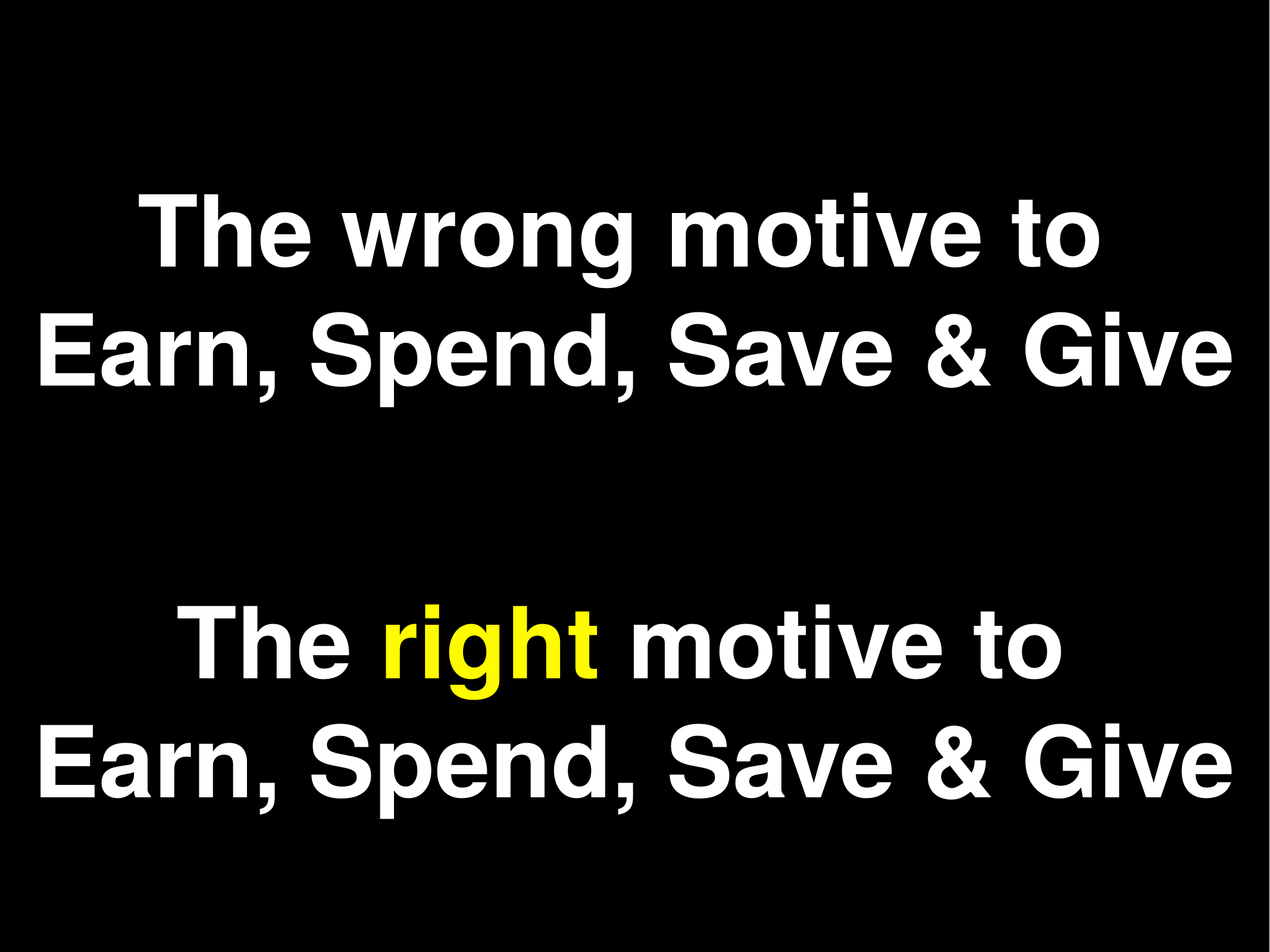

# The wrong motive to
Earn, Spend, Save & Give
The right motive to
Earn, Spend, Save & Give